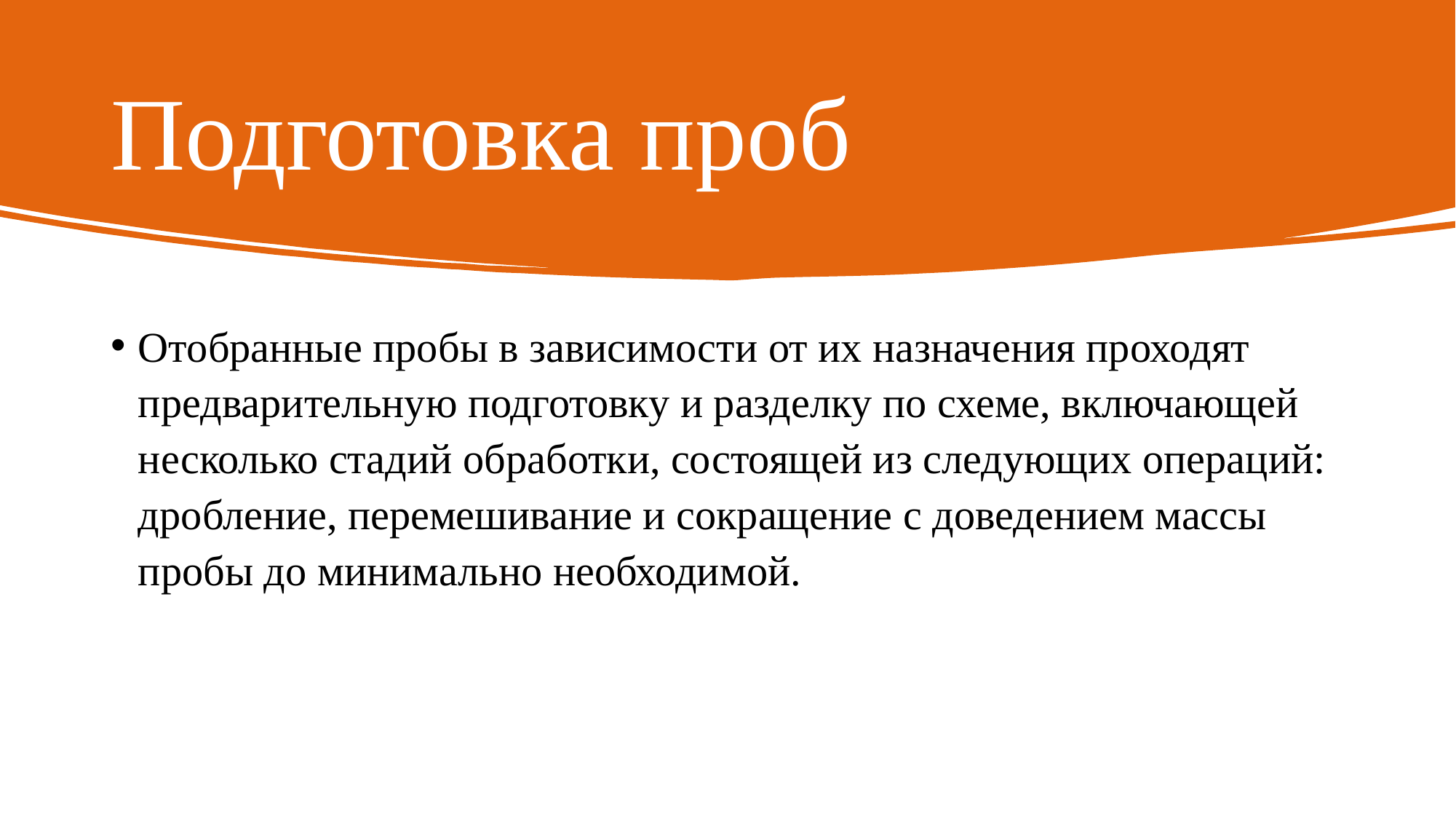

# Подготовка проб
Отобранные пробы в зависимости от их назначения проходят предварительную подготовку и разделку по схеме, включающей несколько стадий обработки, состоящей из следующих операций: дробление, перемешивание и сокращение с доведением массы пробы до минимально необходимой.